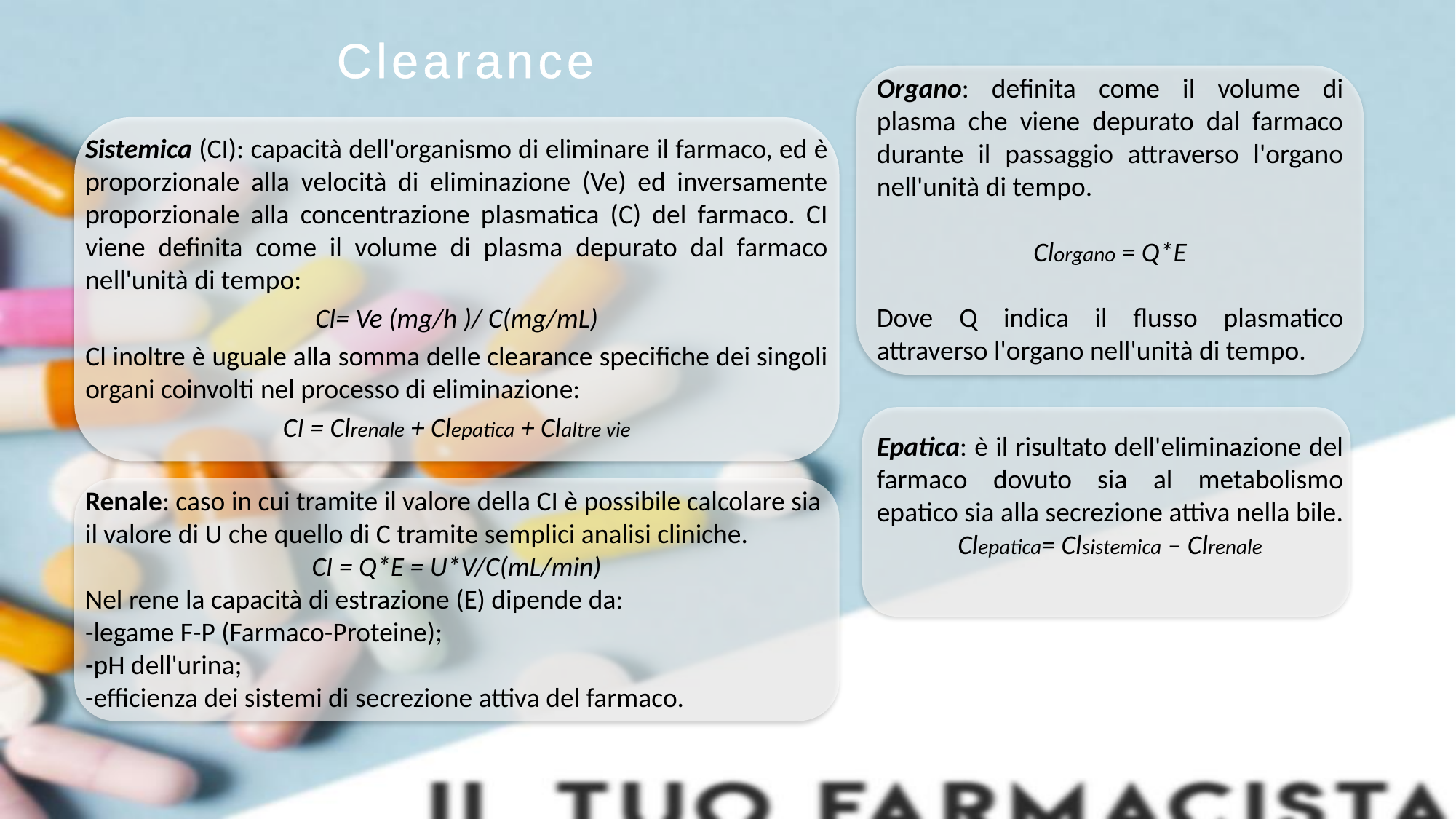

# Clearance

Organo: definita come il volume di plasma che viene depurato dal farmaco durante il passaggio attraverso l'organo nell'unità di tempo.

Clorgano = Q*E

Dove Q indica il flusso plasmatico attraverso l'organo nell'unità di tempo.

Sistemica (CI): capacità dell'organismo di eliminare il farmaco, ed è proporzionale alla velocità di eliminazione (Ve) ed inversamente proporzionale alla concentrazione plasmatica (C) del farmaco. CI viene definita come il volume di plasma depurato dal farmaco nell'unità di tempo:
Cl= Ve (mg/h )/ C(mg/mL)
Cl inoltre è uguale alla somma delle clearance specifiche dei singoli organi coinvolti nel processo di eliminazione:
CI = Clrenale + Clepatica + Claltre vie

Epatica: è il risultato dell'eliminazione del farmaco dovuto sia al metabolismo epatico sia alla secrezione attiva nella bile.
Clepatica= Clsistemica – Clrenale

Renale: caso in cui tramite il valore della CI è possibile calcolare sia il valore di U che quello di C tramite semplici analisi cliniche.
CI = Q*E = U*V/C(mL/min)
Nel rene la capacità di estrazione (E) dipende da:
-legame F-P (Farmaco-Proteine);
-pH dell'urina;
-efficienza dei sistemi di secrezione attiva del farmaco.